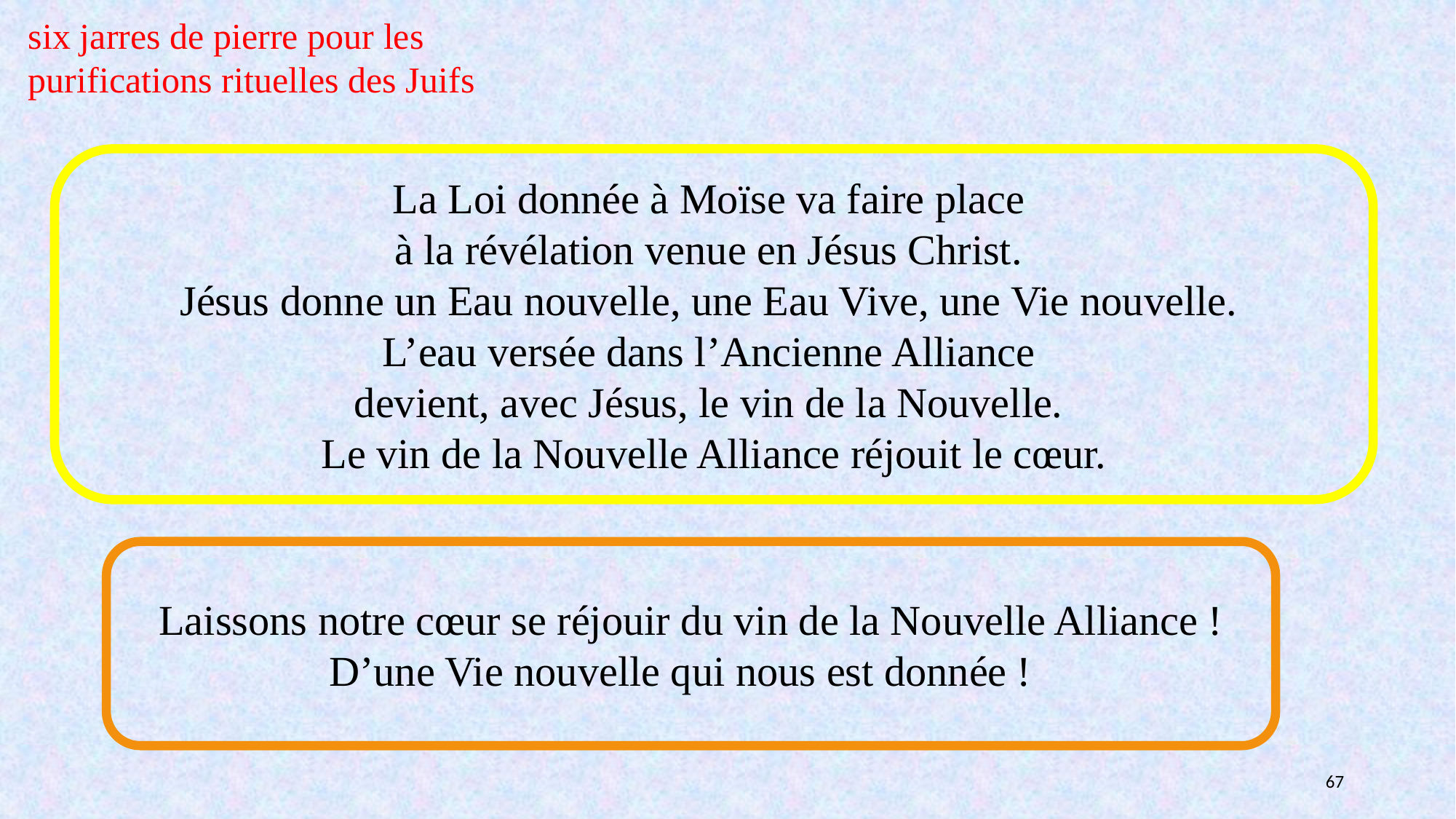

six jarres de pierre pour les purifications rituelles des Juifs
La Loi donnée à Moïse va faire place
à la révélation venue en Jésus Christ.
Jésus donne un Eau nouvelle, une Eau Vive, une Vie nouvelle.
L’eau versée dans l’Ancienne Alliance
devient, avec Jésus, le vin de la Nouvelle.
Le vin de la Nouvelle Alliance réjouit le cœur.
Laissons notre cœur se réjouir du vin de la Nouvelle Alliance !
D’une Vie nouvelle qui nous est donnée !
67